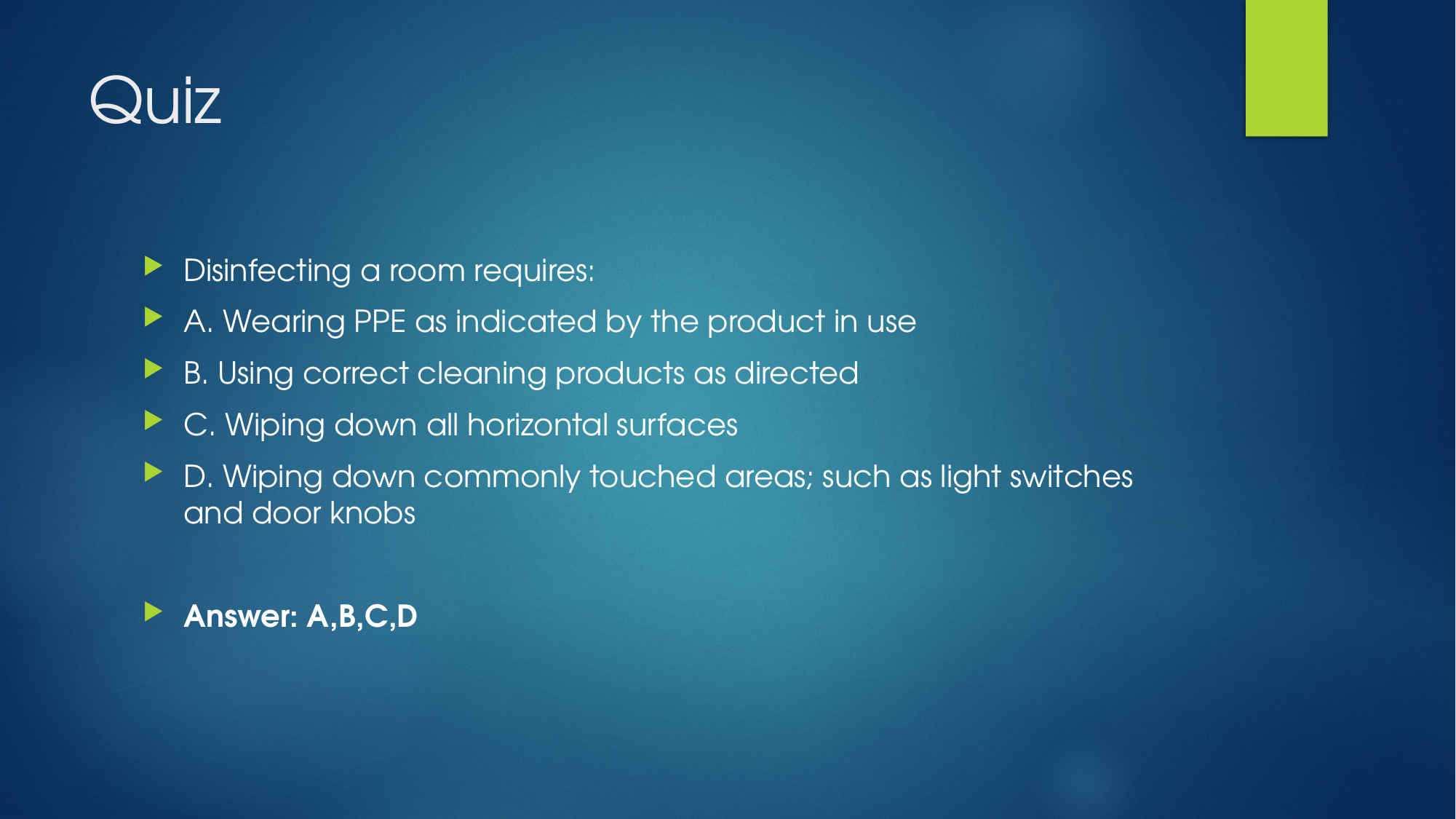

# Quiz
Disinfecting a room requires:
A. Wearing PPE as indicated by the product in use
B. Using correct cleaning products as directed
C. Wiping down all horizontal surfaces
D. Wiping down commonly touched areas; such as light switches and door knobs

Answer: A,B,C,D